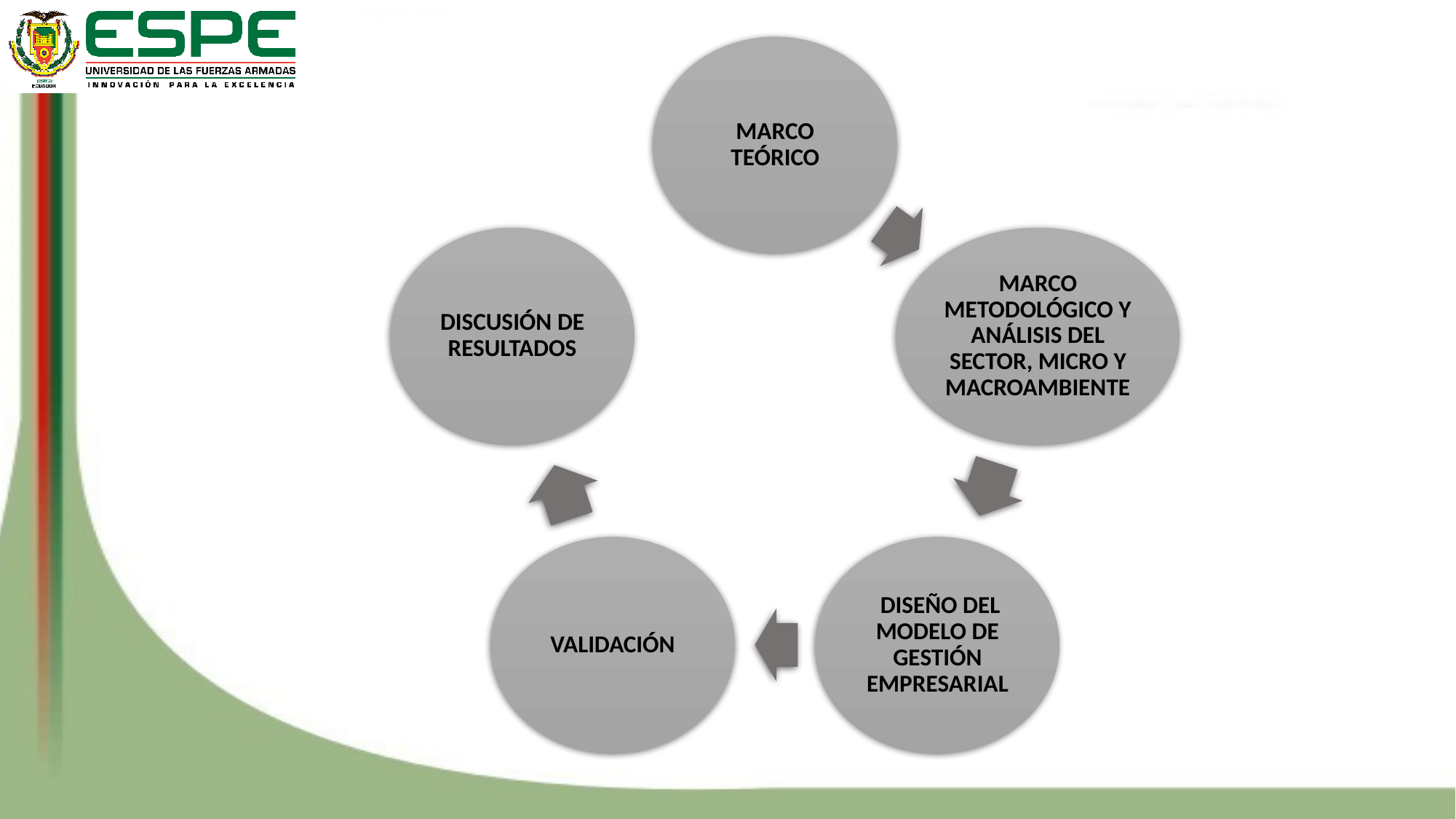

MARCO TEÓRICO

MARCO METODOLÓGICO Y ANÁLISIS DEL SECTOR, MICRO Y MACROAMBIENTE

 DISEÑO DEL MODELO DE GESTIÓN EMPRESARIAL

VALIDACIÓN

DISCUSIÓN DE RESULTADOS